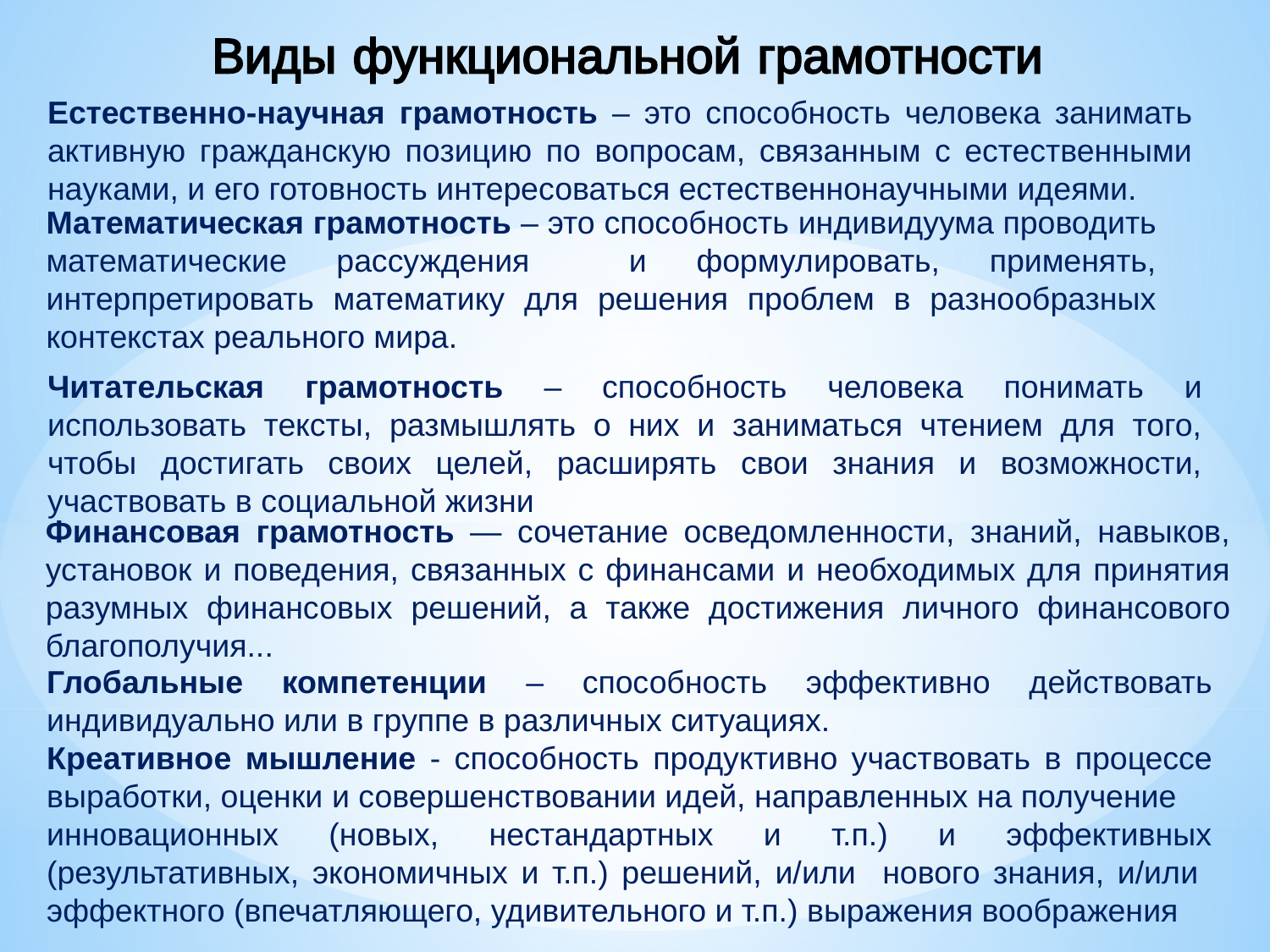

# Виды функциональной грамотности
Естественно-научная грамотность – это способность человека занимать активную гражданскую позицию по вопросам, связанным с естественными науками, и его готовность интересоваться естественнонаучными идеями.

Математическая грамотность – это способность индивидуума проводить математические рассуждения  и формулировать, применять, интерпретировать математику для решения проблем в разнообразных контекстах реального мира.
Читательская грамотность – способность человека понимать и использовать тексты, размышлять о них и заниматься чтением для того, чтобы достигать своих целей, расширять свои знания и возможности, участвовать в социальной жизни
Финансовая грамотность — сочетание осведомленности, знаний, навыков, установок и поведения, связанных с финансами и необходимых для принятия разумных финансовых решений, а также достижения личного финансового благополучия...
Глобальные компетенции – способность эффективно действовать индивидуально или в группе в различных ситуациях.
Креативное мышление - способность продуктивно участвовать в процессе выработки, оценки и совершенствовании идей, направленных на получение
инновационных (новых, нестандартных и т.п.) и эффективных (результативных, экономичных и т.п.) решений, и/или  нового знания, и/или  эффектного (впечатляющего, удивительного и т.п.) выражения воображения